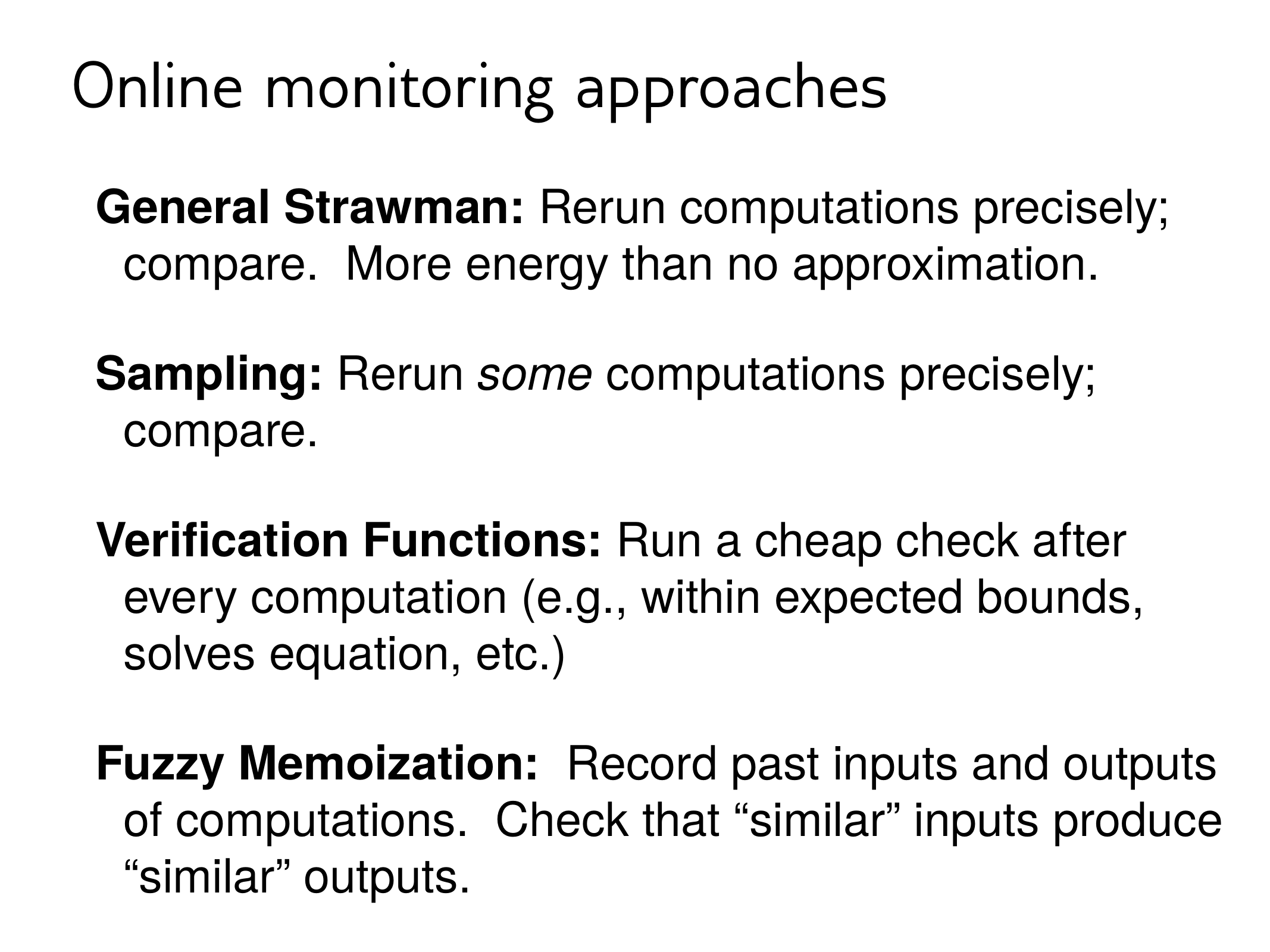

# Online monitoring approaches
General Strawman: Rerun computations precisely; compare.  More energy than no approximation.

Sampling: Rerun some computations precisely; compare.

Verification Functions: Run a cheap check after every computation (e.g., within expected bounds, solves equation, etc.)

Fuzzy Memoization:  Record past inputs and outputs of computations.  Check that “similar” inputs produce “similar” outputs.